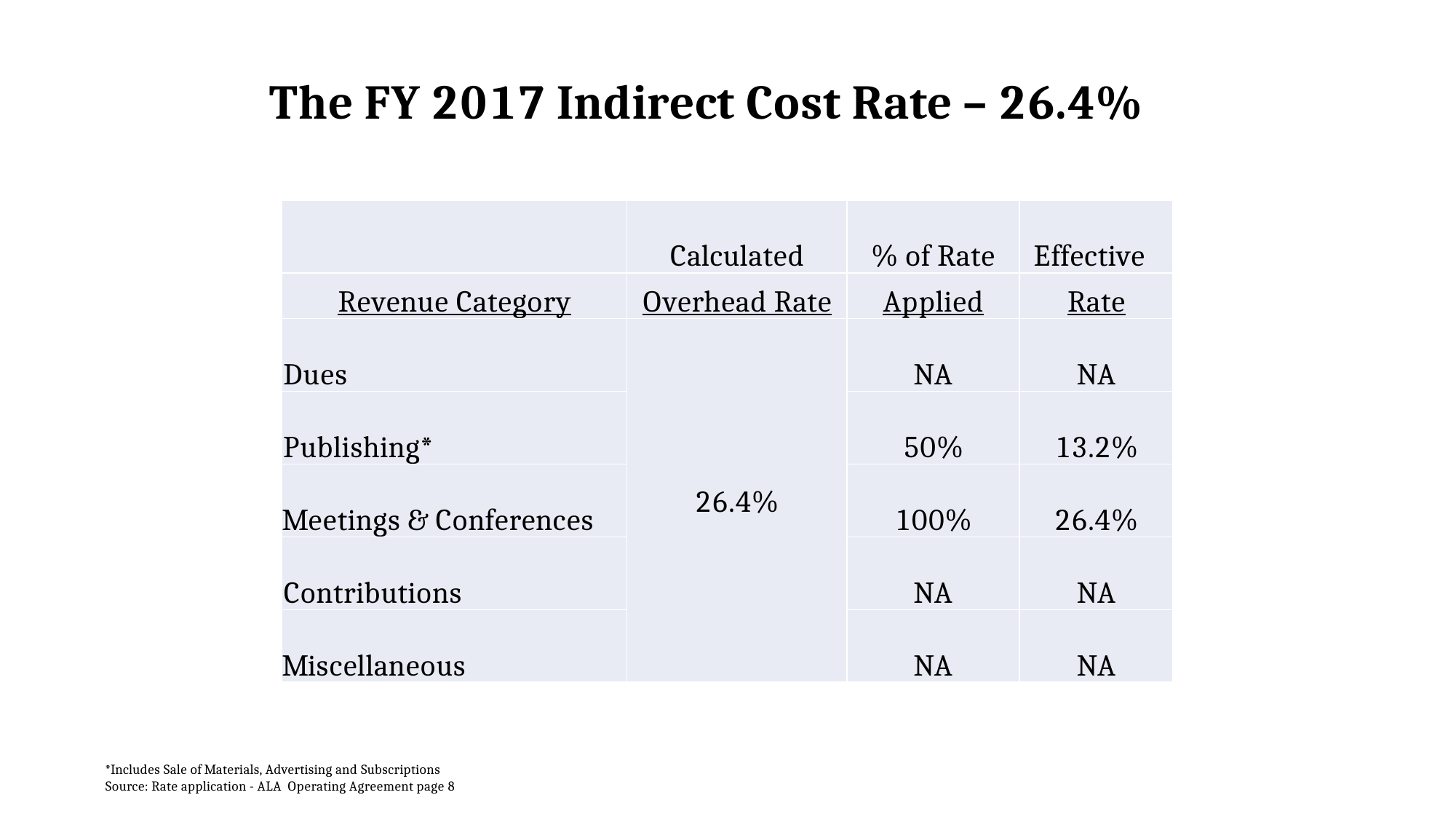

# The FY 2017 Indirect Cost Rate – 26.4%
|  | Calculated | % of Rate | Effective |
| --- | --- | --- | --- |
| Revenue Category | Overhead Rate | Applied | Rate |
| Dues | 26.4% | NA | NA |
| Publishing\* |  | 50% | 13.2% |
| Meetings & Conferences |  | 100% | 26.4% |
| Contributions |  | NA | NA |
| Miscellaneous |  | NA | NA |
*Includes Sale of Materials, Advertising and Subscriptions
Source: Rate application - ALA  Operating Agreement page 8